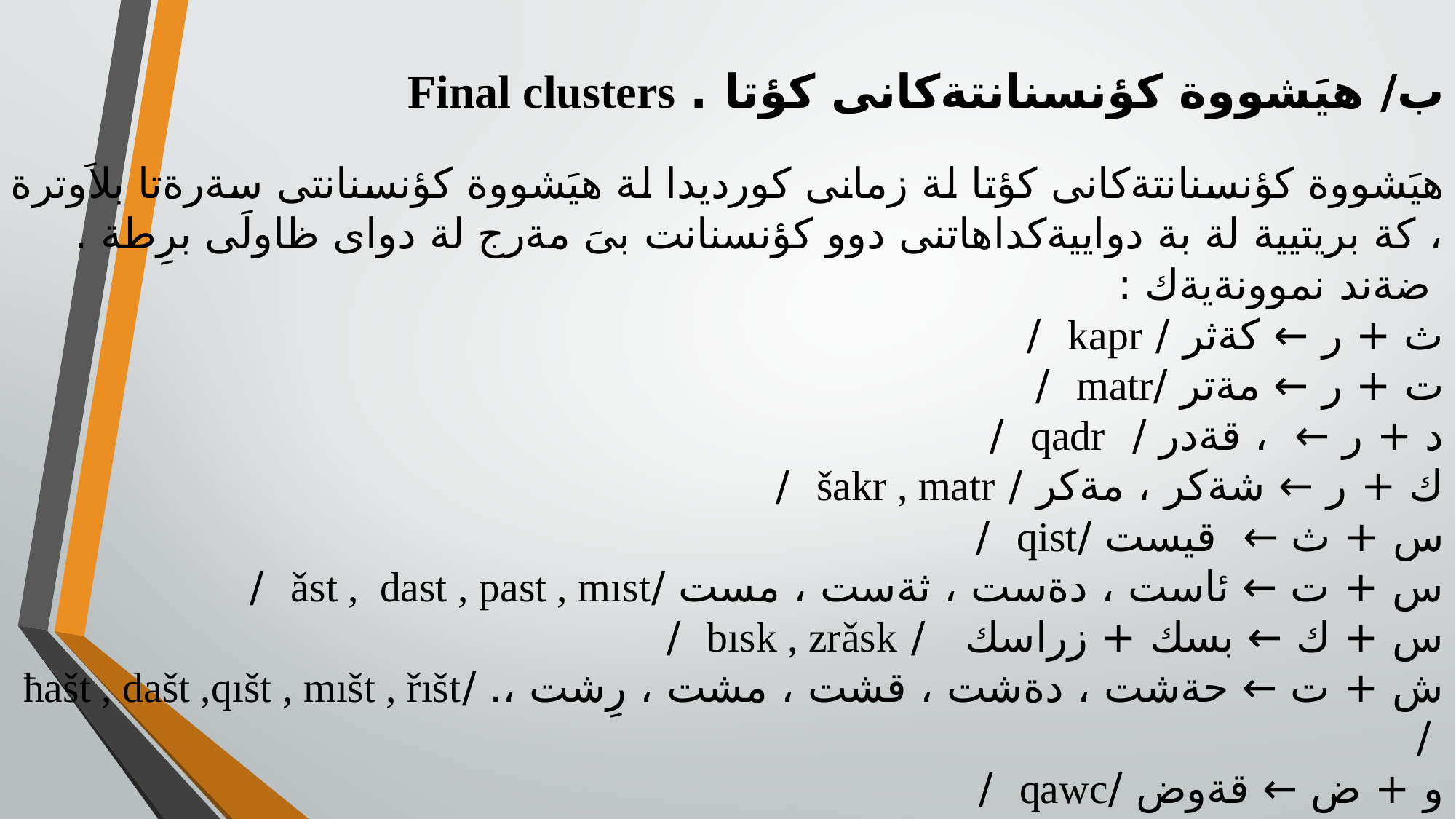

ب/ هيَشووة كؤنسنانتةكانى كؤتا . Final clusters

هيَشووة كؤنسنانتةكانى كؤتا لة زمانى كورديدا لة هيَشووة كؤنسنانتى سةرةتا بلاَوترة ، كة بريتيية لة بة دواييةكداهاتنى دوو كؤنسنانت بىَ مةرج لة دواى ظاولَى برِطة .
 ضةند نموونةيةك :
ث + ر ← كةثر / kapr  /
ت + ر ← مةتر /matr  /
د + ر ←  ، قةدر /  qadr  /
ك + ر ← شةكر ، مةكر / šakr , matr  /
س + ث ←  قيست /qist  /
س + ت ← ئاست ، دةست ، ثةست ، مست /ǎst ,  dast , past , mıst  /
س + ك ← بسك + زراسك   / bısk , zrǎsk  /
ش + ت ← حةشت ، دةشت ، قشت ، مشت ، رِشت ،. /ћašt , dašt ,qıšt , mıšt , řıšt  /
و + ض ← قةوض /qawc  /